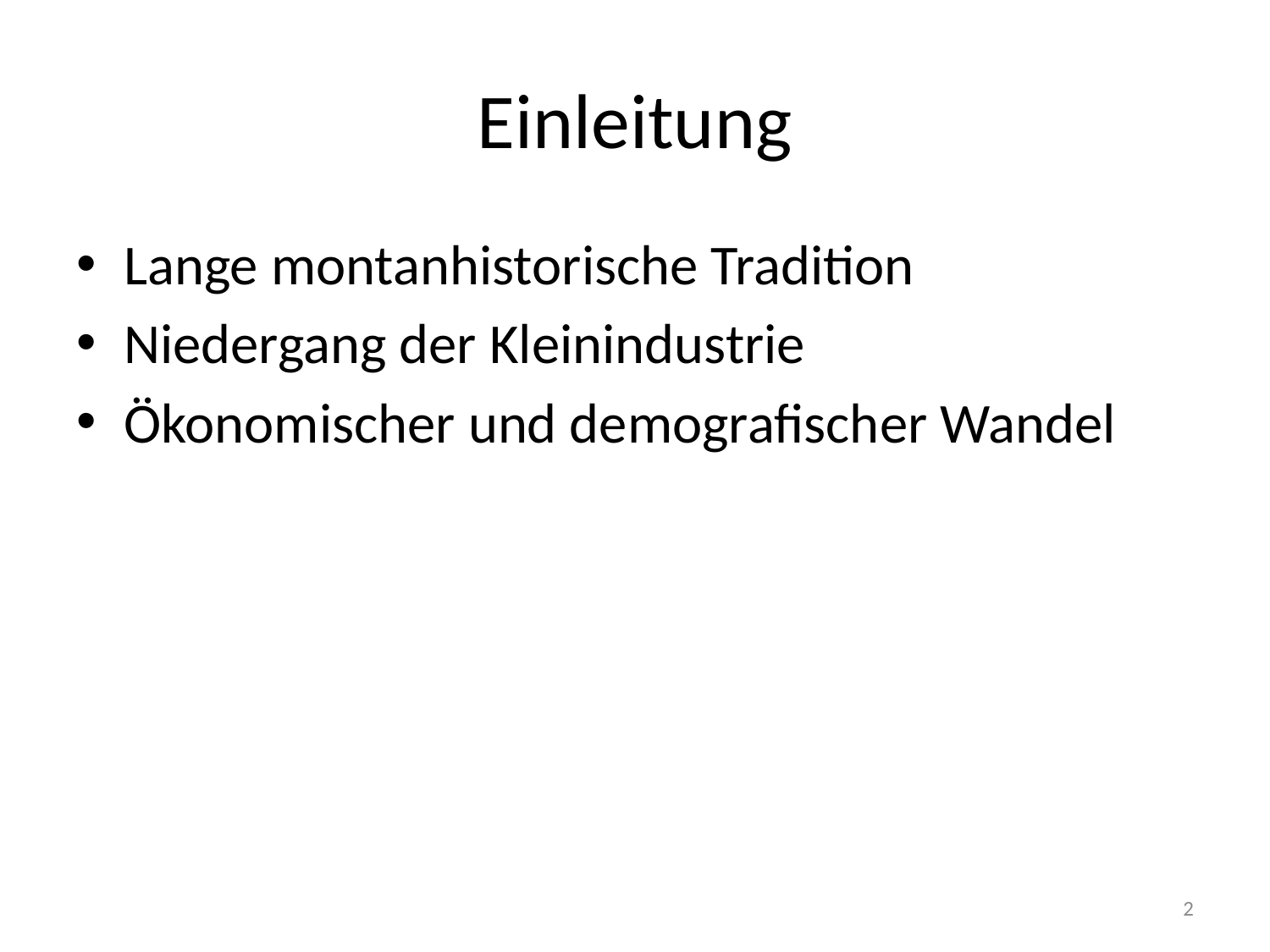

# Einleitung
Lange montanhistorische Tradition
Niedergang der Kleinindustrie
Ökonomischer und demografischer Wandel
2